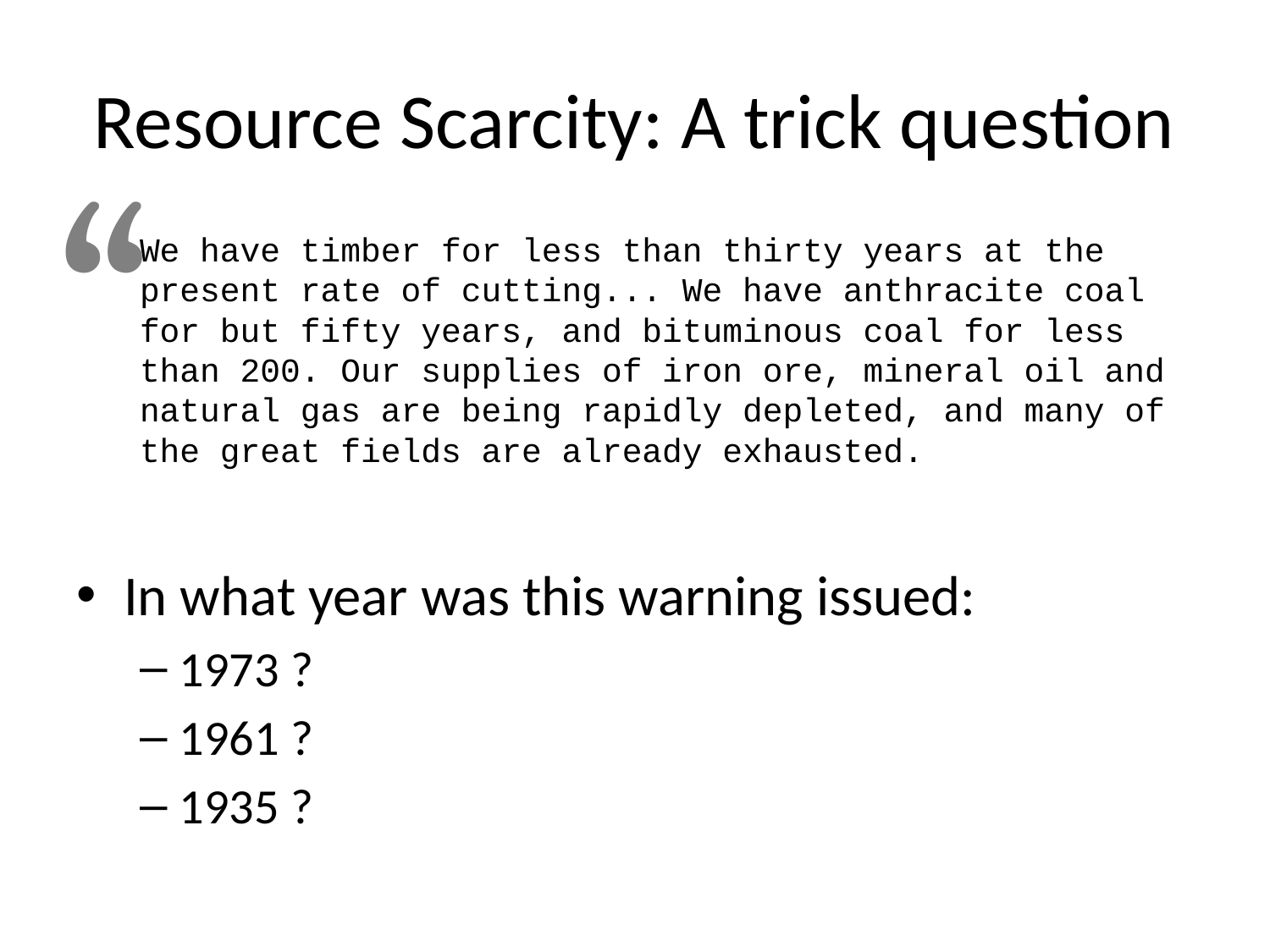

# Resource Scarcity: A trick question
“
We have timber for less than thirty years at the present rate of cutting... We have anthracite coal for but fifty years, and bituminous coal for less than 200. Our supplies of iron ore, mineral oil and natural gas are being rapidly depleted, and many of the great fields are already exhausted.

In what year was this warning issued:
1973 ?
1961 ?
1935 ?